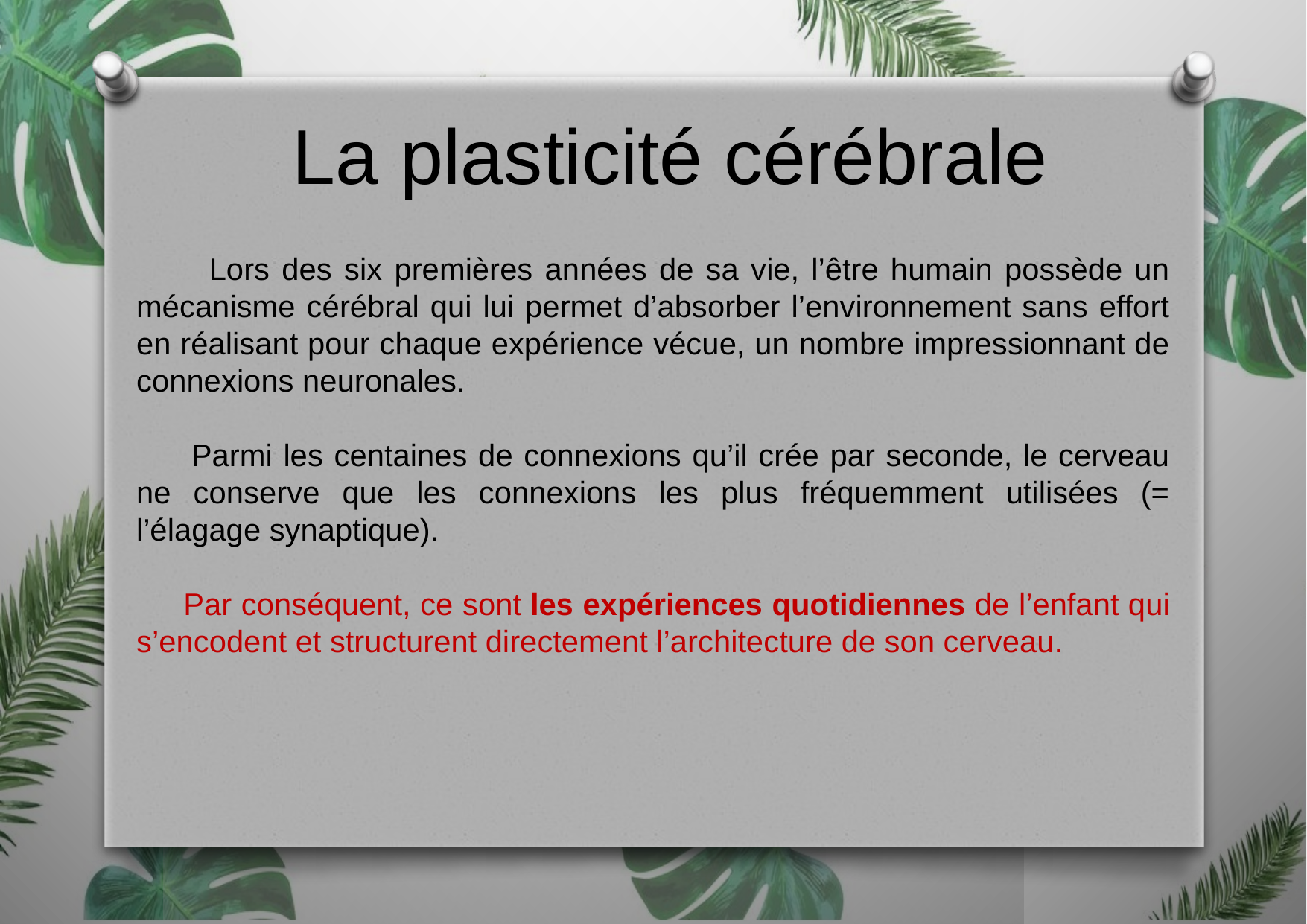

La plasticité cérébrale
      Lors des six premières années de sa vie, l’être humain possède un mécanisme cérébral qui lui permet d’absorber l’environnement sans effort en réalisant pour chaque expérience vécue, un nombre impressionnant de connexions neuronales.

     Parmi les centaines de connexions qu’il crée par seconde, le cerveau ne conserve que les connexions les plus fréquemment utilisées (= l’élagage synaptique).

     Par conséquent, ce sont les expériences quotidiennes de l’enfant qui s’encodent et structurent directement l’architecture de son cerveau.
.